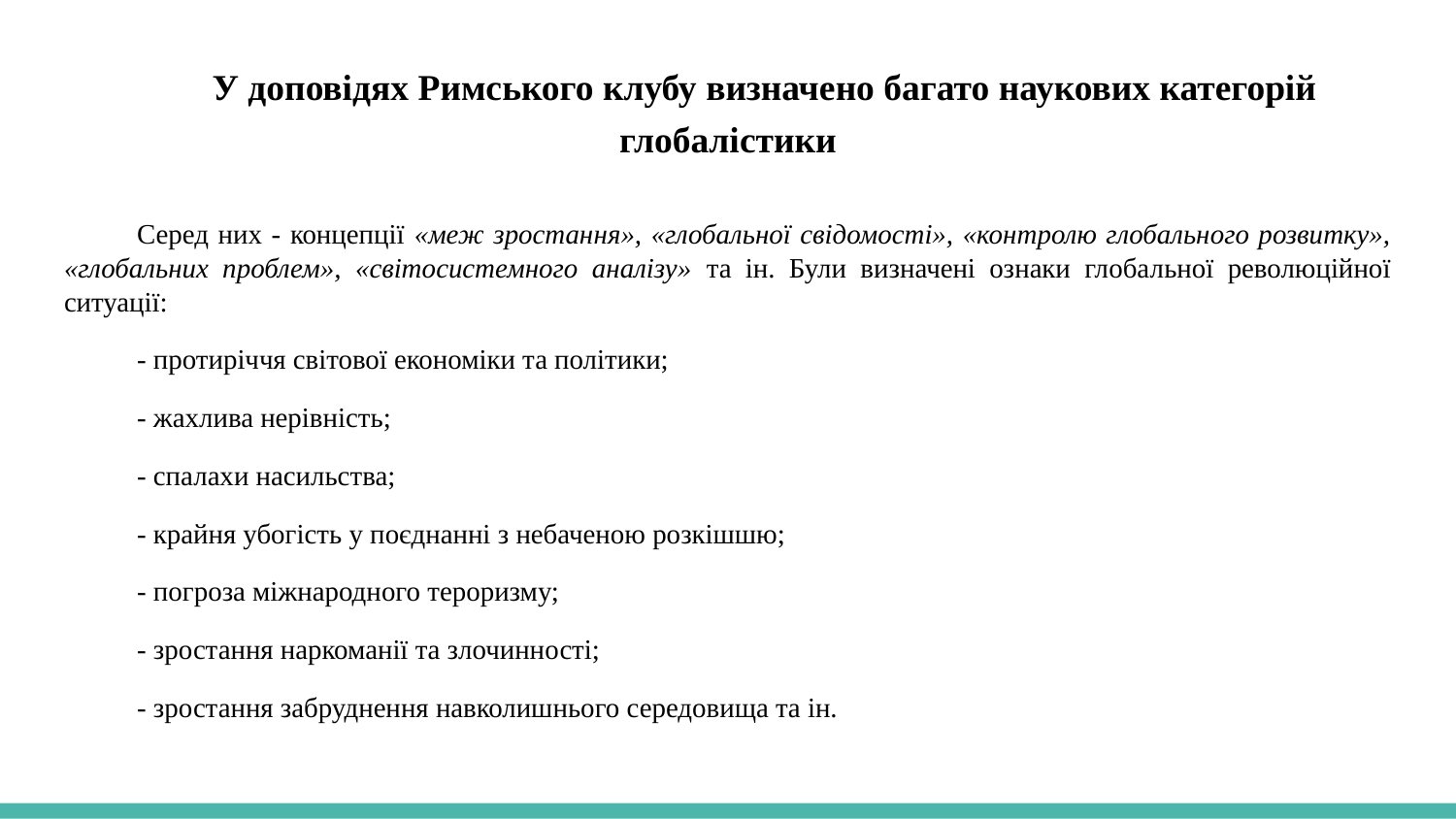

# У доповідях Римського клубу визначено багато наукових категорій глобалістики
Серед них - концепції «меж зростання», «глобальної свідомості», «контролю глобального розвитку», «глобальних проблем», «світосистемного аналізу» та ін. Були визначені ознаки глобальної революційної ситуації:
- протиріччя світової економіки та політики;
- жахлива нерівність;
- спалахи насильства;
- крайня убогість у поєднанні з небаченою розкішшю;
- погроза міжнародного тероризму;
- зростання наркоманії та злочинності;
- зростання забруднення навколишнього середовища та ін.